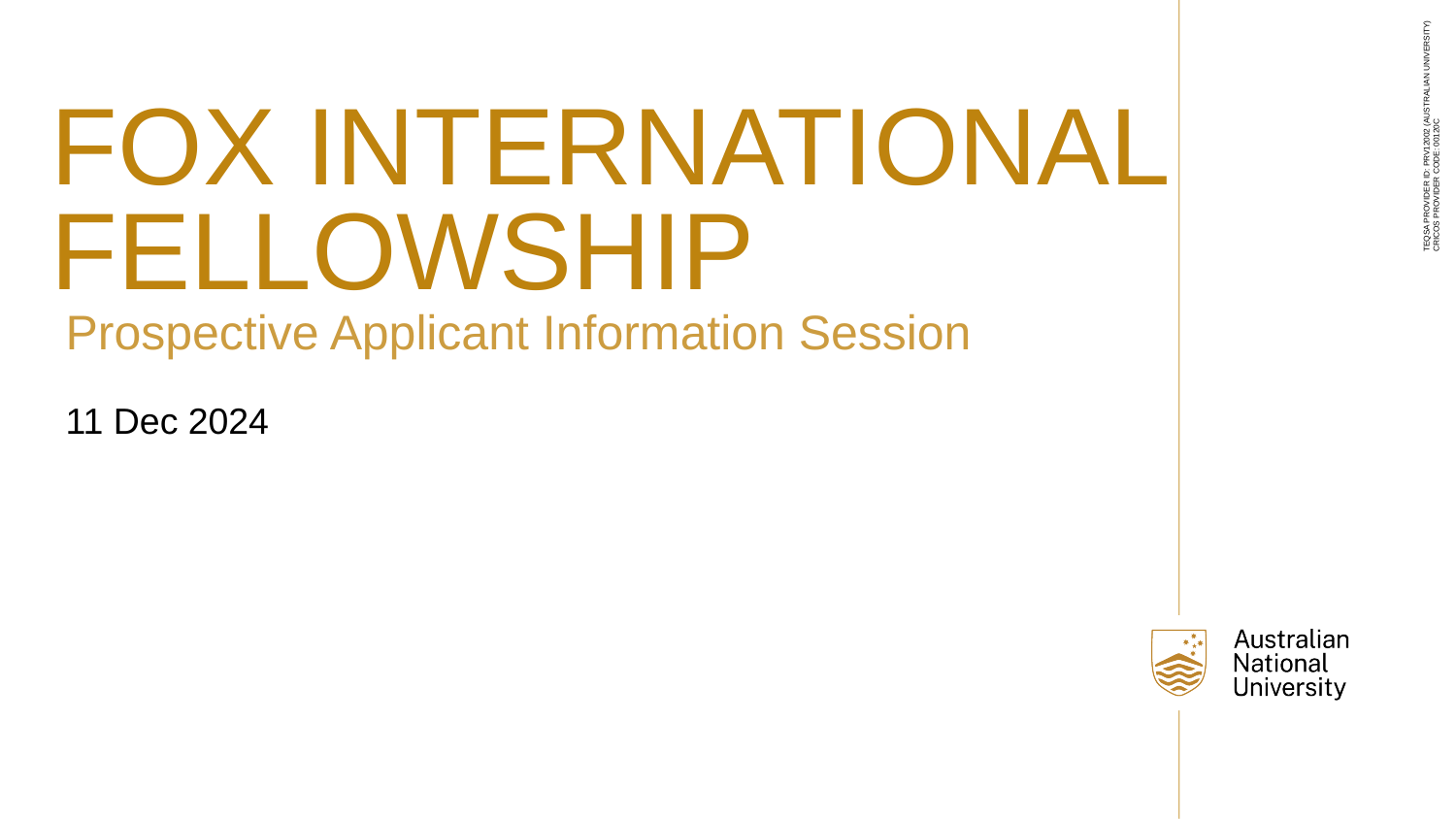

Fox international fellowship
Prospective Applicant Information Session
11 Dec 2024